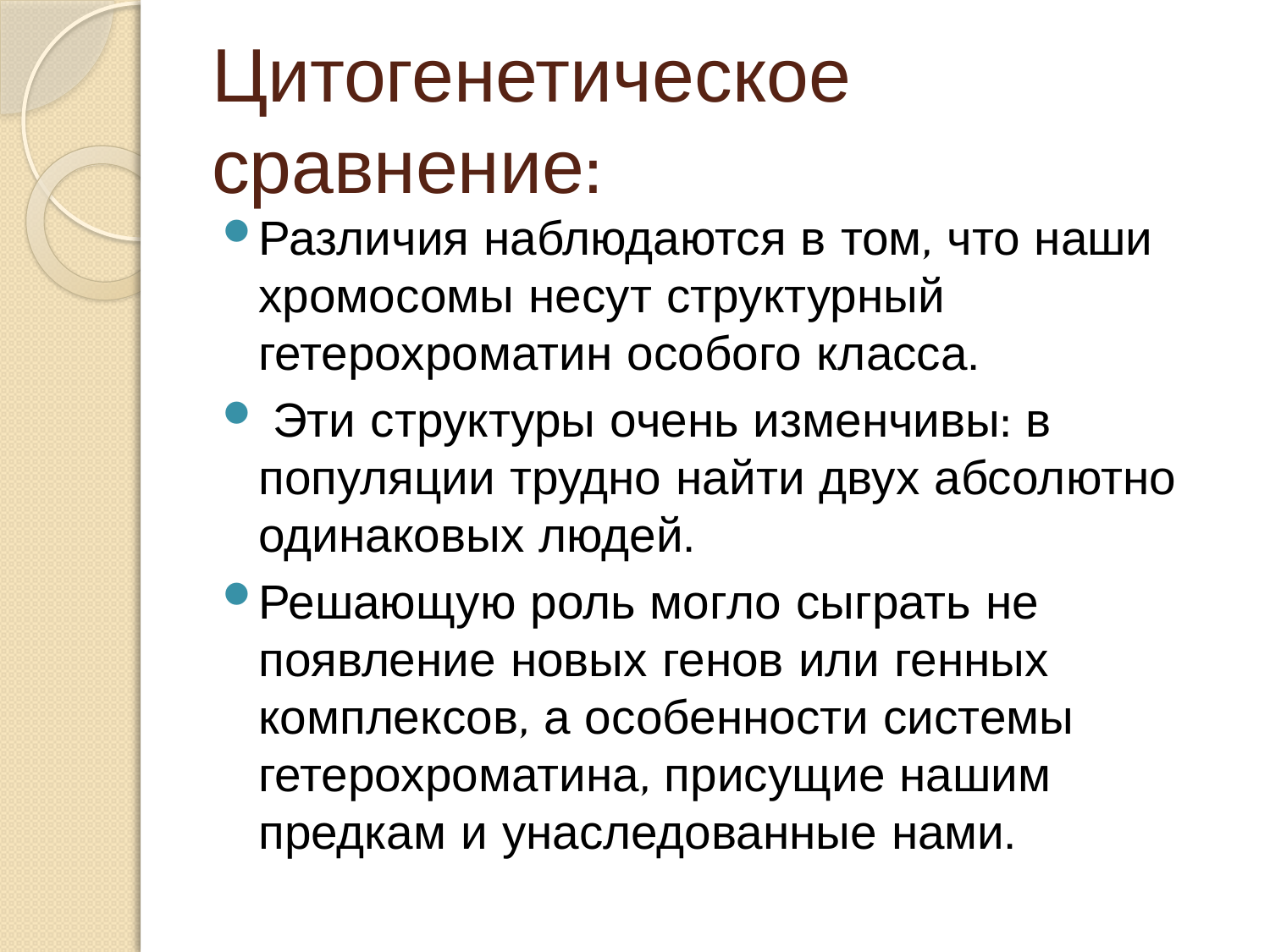

# Цитогенетическое сравнение:
Различия наблюдаются в том, что наши хромосомы несут структурный гетерохроматин особого класса.
 Эти структуры очень изменчивы: в популяции трудно найти двух абсолютно одинаковых людей.
Решающую роль могло сыграть не появление новых генов или генных комплексов, а особенности системы гетерохроматина, присущие нашим предкам и унаследованные нами.